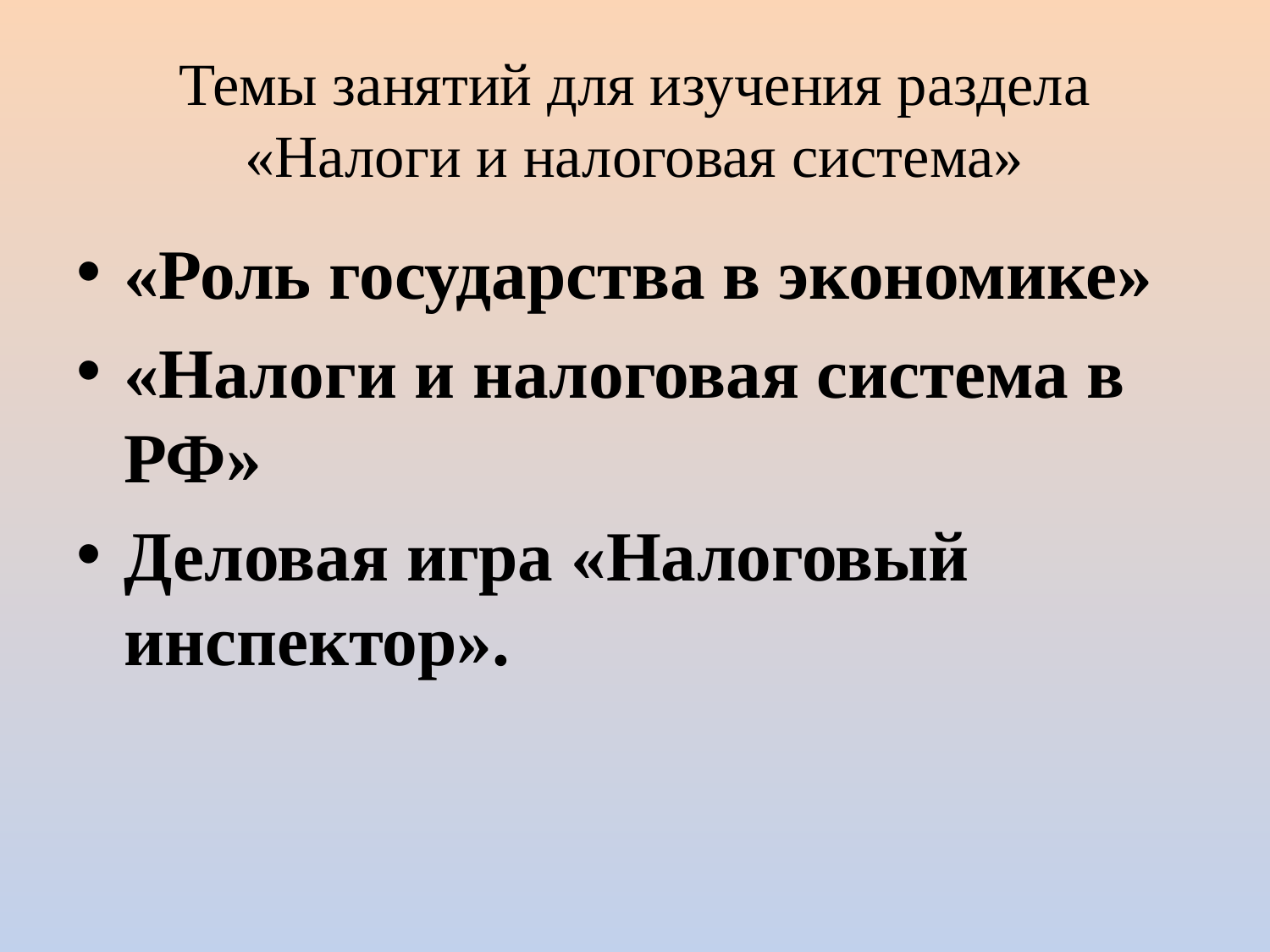

# Темы занятий для изучения раздела «Налоги и налоговая система»
«Роль государства в экономике»
«Налоги и налоговая система в РФ»
Деловая игра «Налоговый инспектор».